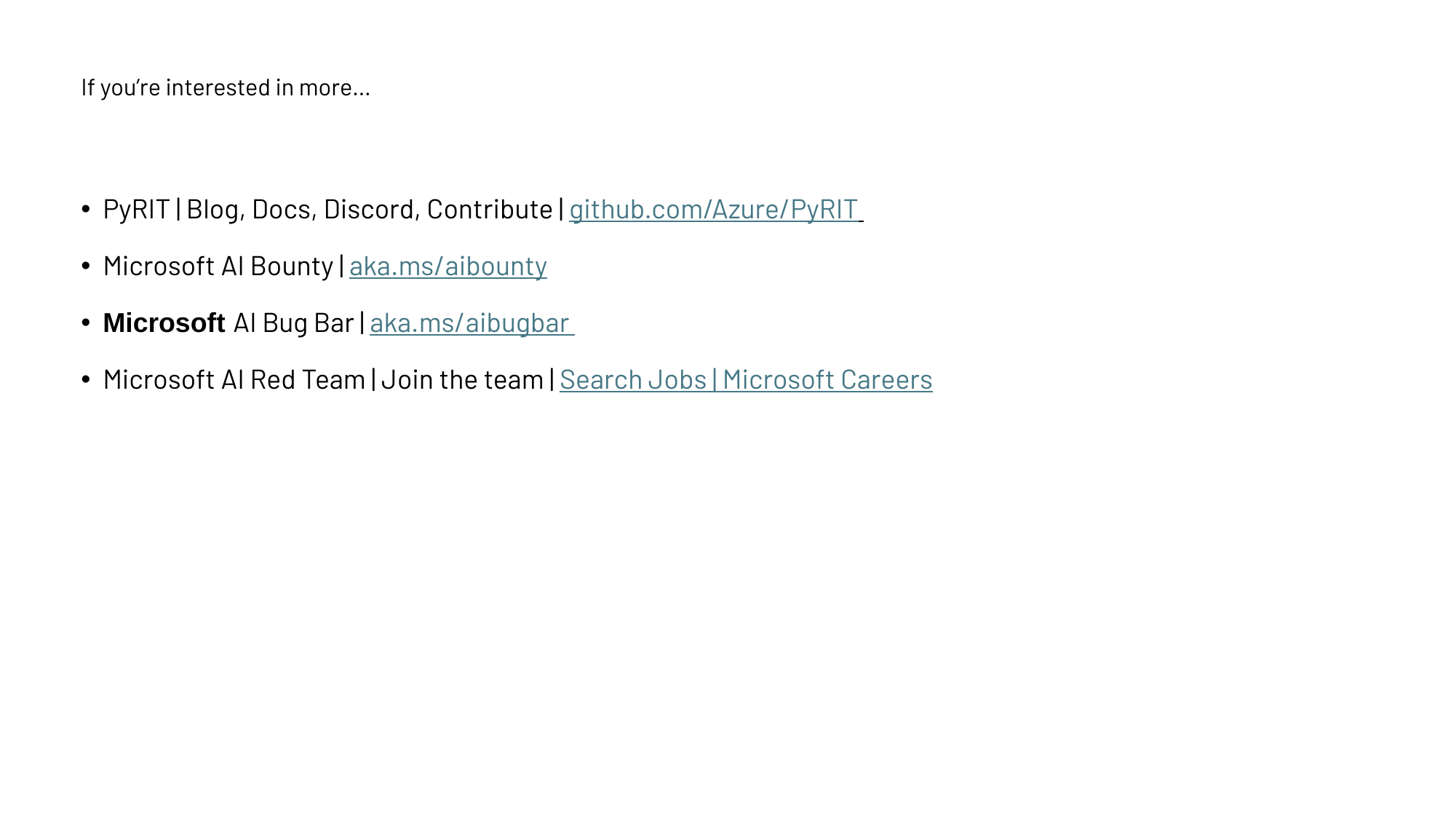

# If you’re interested in more…
PyRIT | Blog, Docs, Discord, Contribute | github.com/Azure/PyRIT
Microsoft AI Bounty | aka.ms/aibounty
Microsoft AI Bug Bar | aka.ms/aibugbar
Microsoft AI Red Team | Join the team | Search Jobs | Microsoft Careers